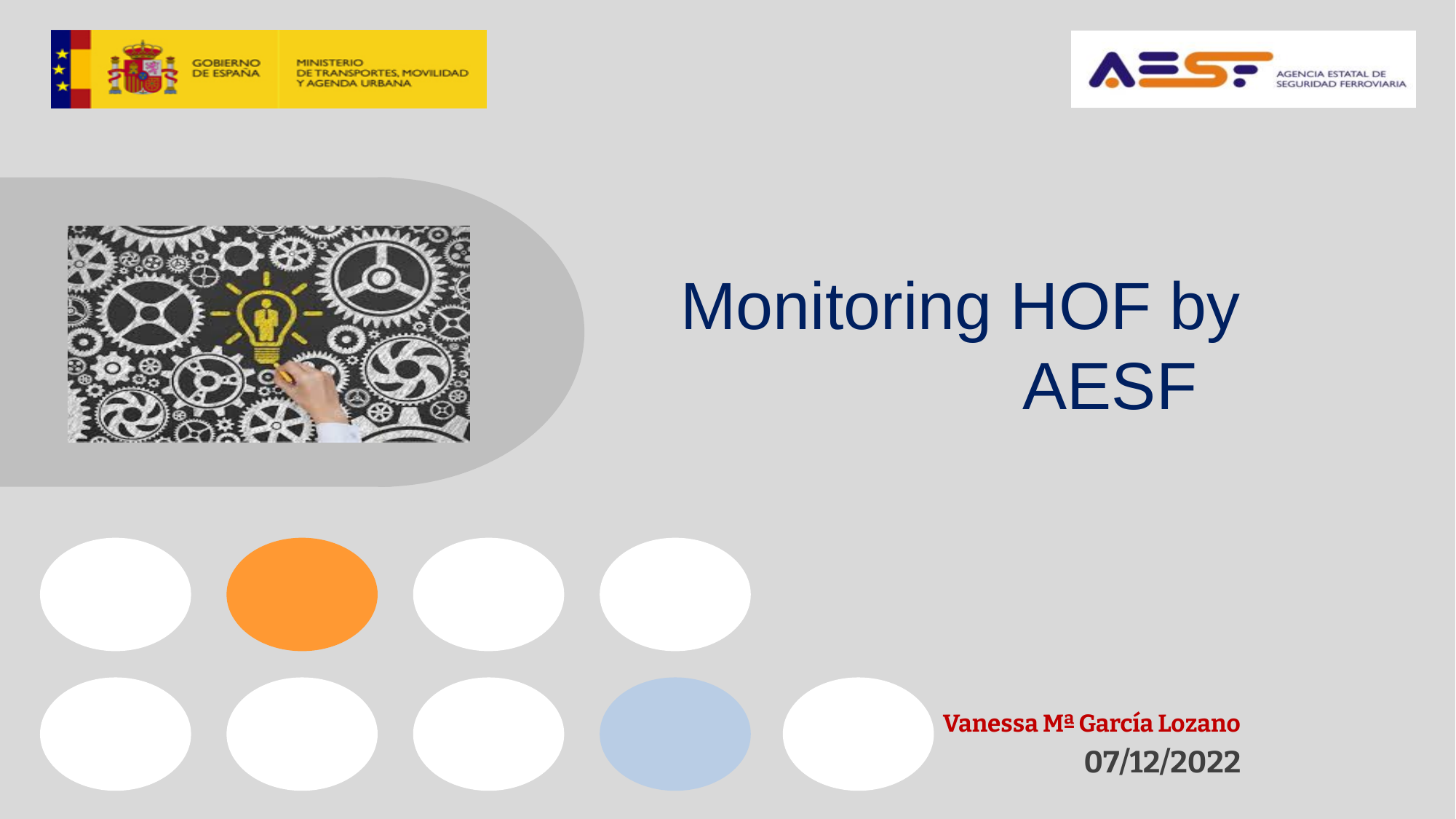

# Monitoring HOF by AESF
Vanessa Mª García Lozano
07/12/2022